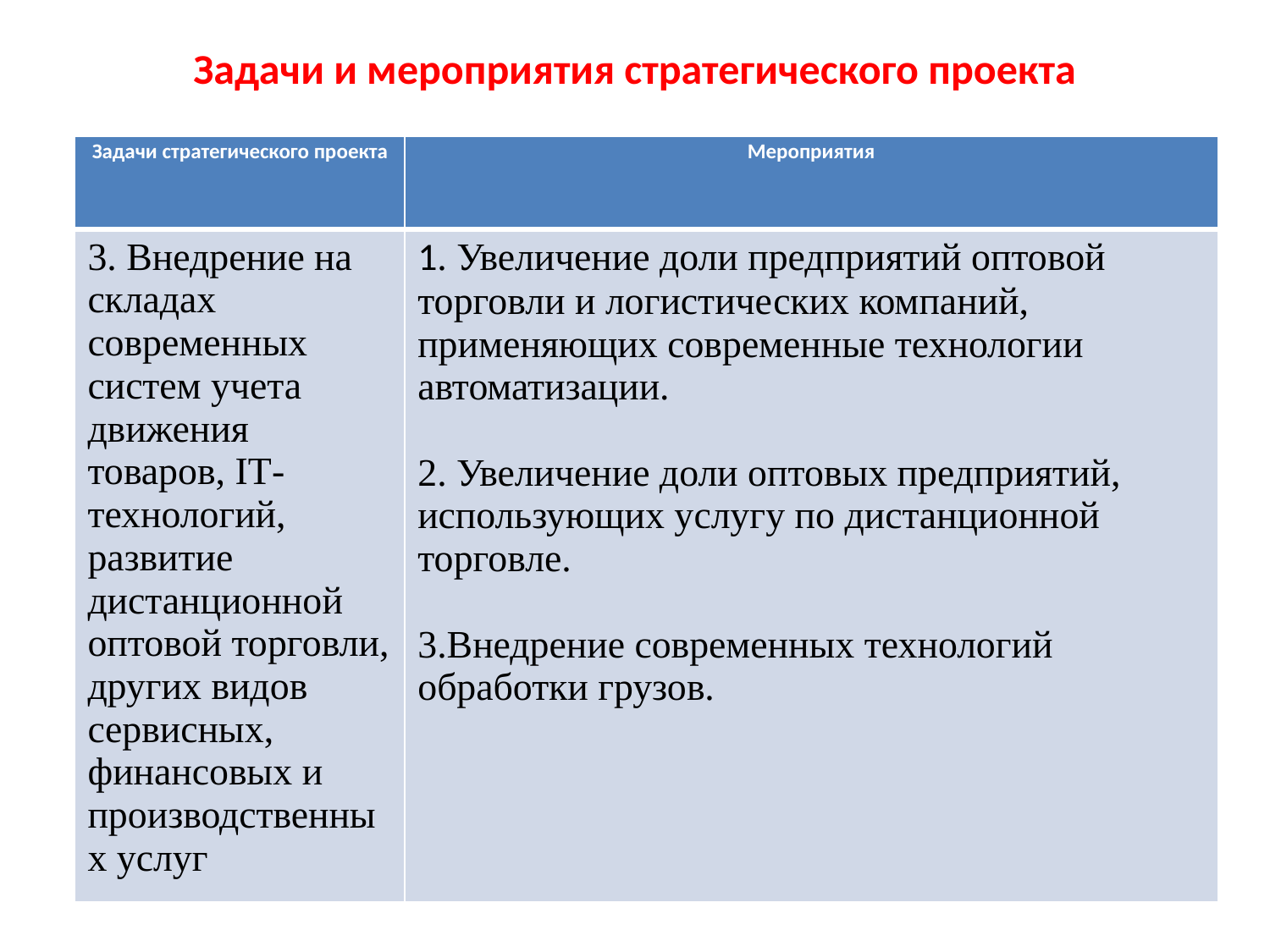

# Задачи и мероприятия стратегического проекта
| Задачи стратегического проекта | Мероприятия |
| --- | --- |
| 3. Внедрение на складах современных систем учета движения товаров, IT-технологий, развитие дистанционной оптовой торговли, других видов сервисных, финансовых и производственных услуг | 1. Увеличение доли предприятий оптовой торговли и логистических компаний, применяющих современные технологии автоматизации.   2. Увеличение доли оптовых предприятий, использующих услугу по дистанционной торговле. 3.Внедрение современных технологий обработки грузов. |